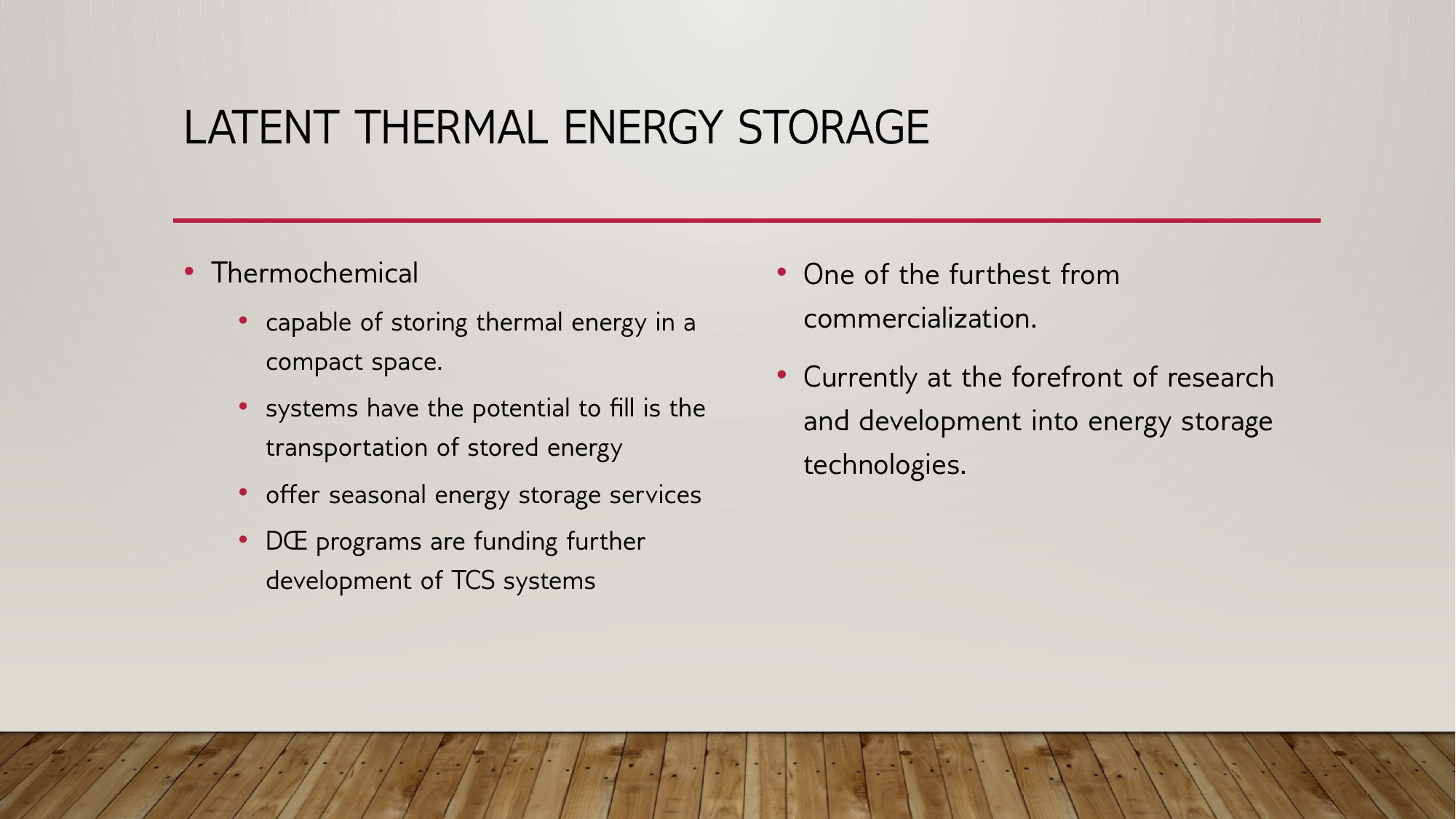

# Latent Thermal Energy Storage
Thermochemical
capable of storing thermal energy in a compact space.
systems have the potential to fill is the transportation of stored energy
offer seasonal energy storage services
DOE programs are funding further development of TCS systems
One of the furthest from commercialization.
Currently at the forefront of research and development into energy storage technologies.